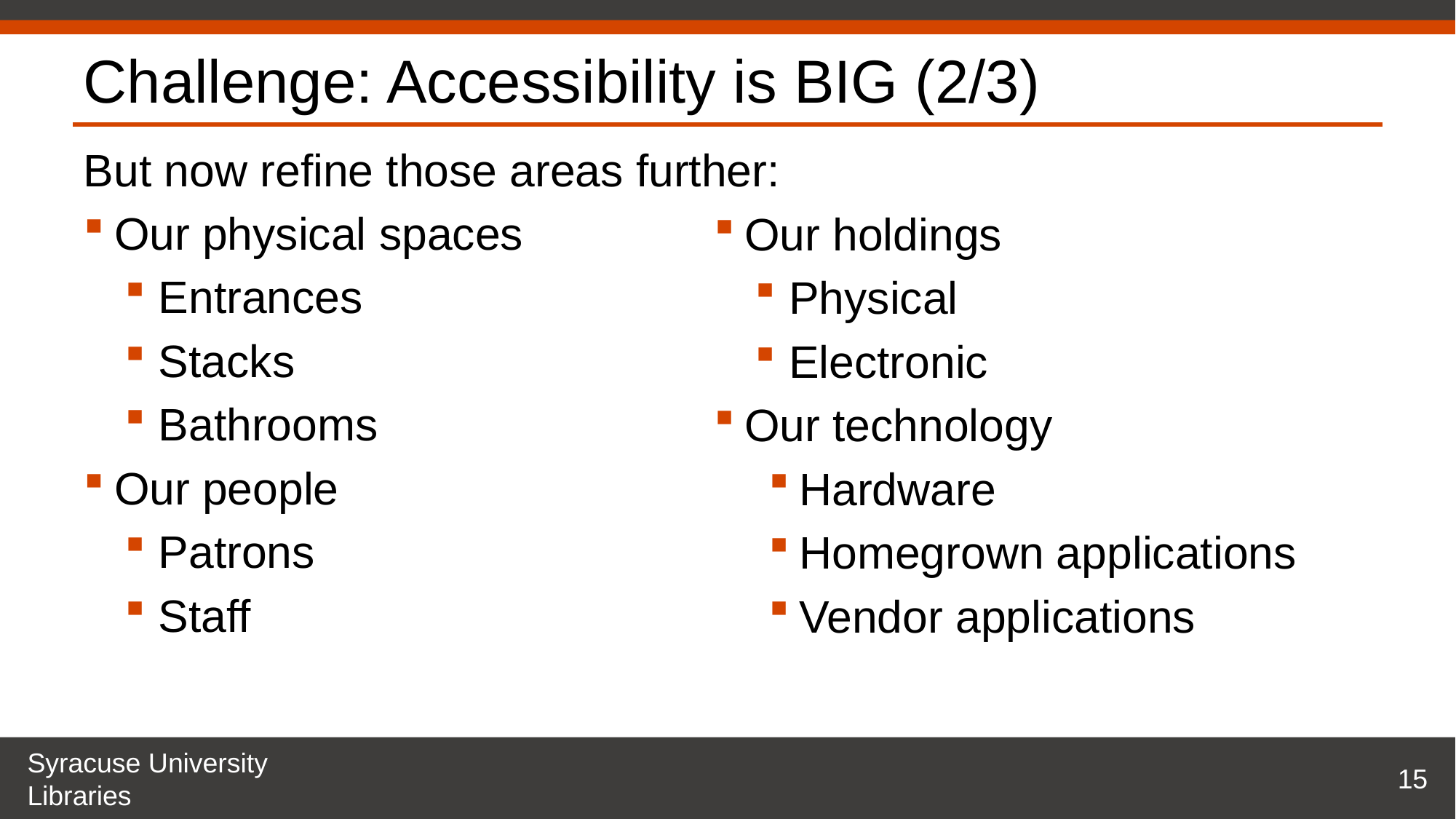

# Challenge: Accessibility is BIG (2/3)
But now refine those areas further:
Our physical spaces
Entrances
Stacks
Bathrooms
Our people
Patrons
Staff
Our holdings
Physical
Electronic
Our technology
Hardware
Homegrown applications
Vendor applications
15